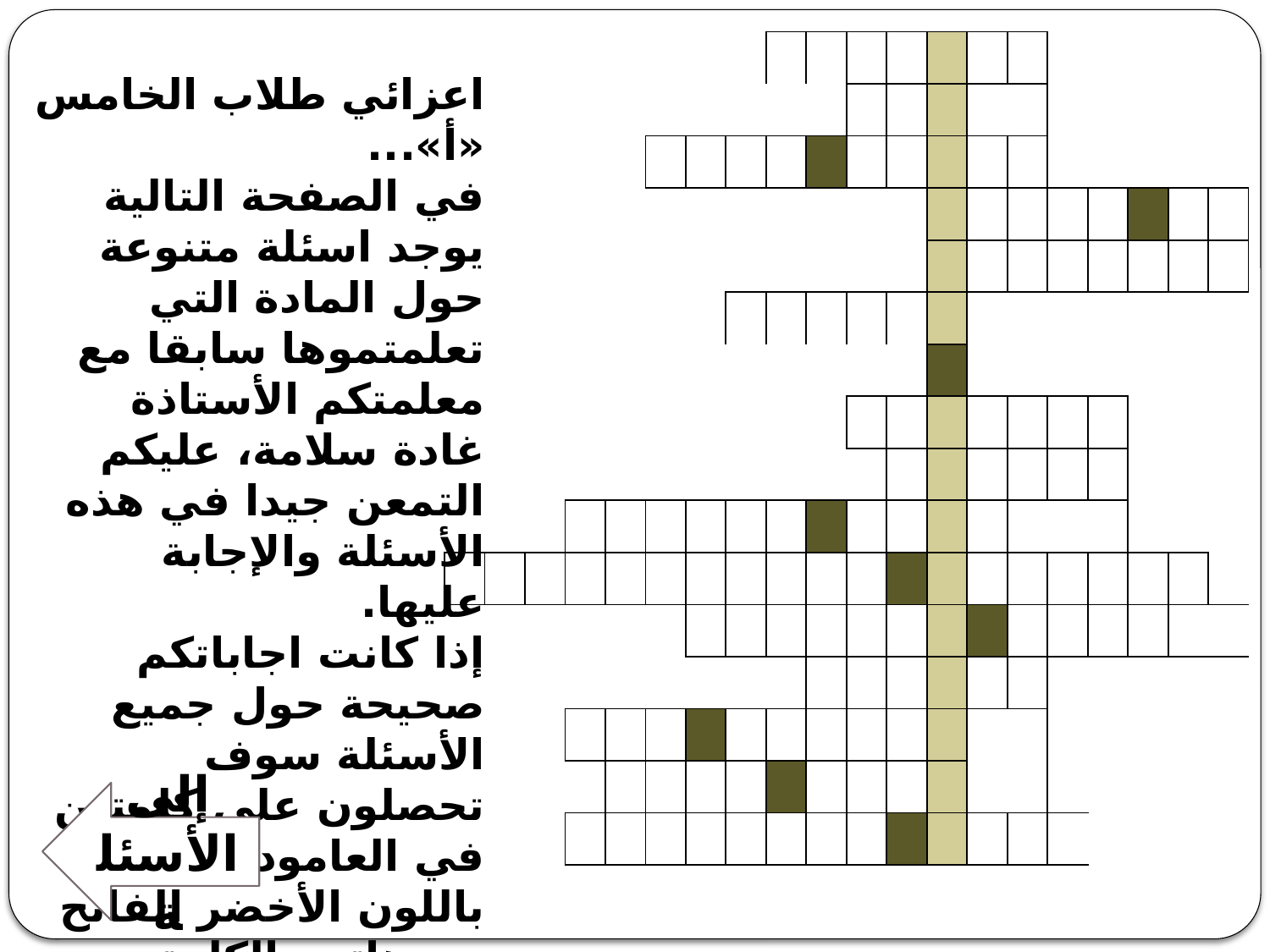

|  |  |  |  |  |  |  |  |  |  |  |  |  |  |  |  |  |  |  |  |
| --- | --- | --- | --- | --- | --- | --- | --- | --- | --- | --- | --- | --- | --- | --- | --- | --- | --- | --- | --- |
|  |  |  |  |  |  |  |  |  |  |  |  |  |  |  |  |  |  |  |  |
|  |  |  |  |  |  |  |  |  |  |  |  |  |  |  |  |  |  |  |  |
|  |  |  |  |  |  |  |  |  |  |  |  |  |  |  |  |  |  |  |  |
|  |  |  |  |  |  |  |  |  |  |  |  |  |  |  |  |  |  |  |  |
|  |  |  |  |  |  |  |  |  |  |  |  |  |  |  |  |  |  |  |  |
|  |  |  |  |  |  |  |  |  |  |  |  |  |  |  |  |  |  |  |  |
|  |  |  |  |  |  |  |  |  |  |  |  |  |  |  |  |  |  |  |  |
|  |  |  |  |  |  |  |  |  |  |  |  |  |  |  |  |  |  |  |  |
|  |  |  |  |  |  |  |  |  |  |  |  |  |  |  |  |  |  |  |  |
|  |  |  |  |  |  |  |  |  |  |  |  |  |  |  |  |  |  |  |  |
|  |  |  |  |  |  |  |  |  |  |  |  |  |  |  |  |  |  |  |  |
|  |  |  |  |  |  |  |  |  |  |  |  |  |  |  |  |  |  |  |  |
|  |  |  |  |  |  |  |  |  |  |  |  |  |  |  |  |  |  |  |  |
|  |  |  |  |  |  |  |  |  |  |  |  |  |  |  |  |  |  |  |  |
|  |  |  |  |  |  |  |  |  |  |  |  |  |  |  |  |  |  |  |  |
اعزائي طلاب الخامس «أ»...
في الصفحة التالية يوجد اسئلة متنوعة حول المادة التي تعلمتموها سابقا مع معلمتكم الأستاذة غادة سلامة، عليكم التمعن جيدا في هذه الأسئلة والإجابة عليها.
إذا كانت اجاباتكم صحيحة حول جميع الأسئلة سوف تحصلون على كلمتين في العامود المشدد باللون الأخضر الفاتح
     هاتين الكلمتين سيرافقاننا لمدة
      أسبوع كامل وهما عبارة عن موضوعنا للعلوم لهذا الأسبوع...
إلى الأسئلة